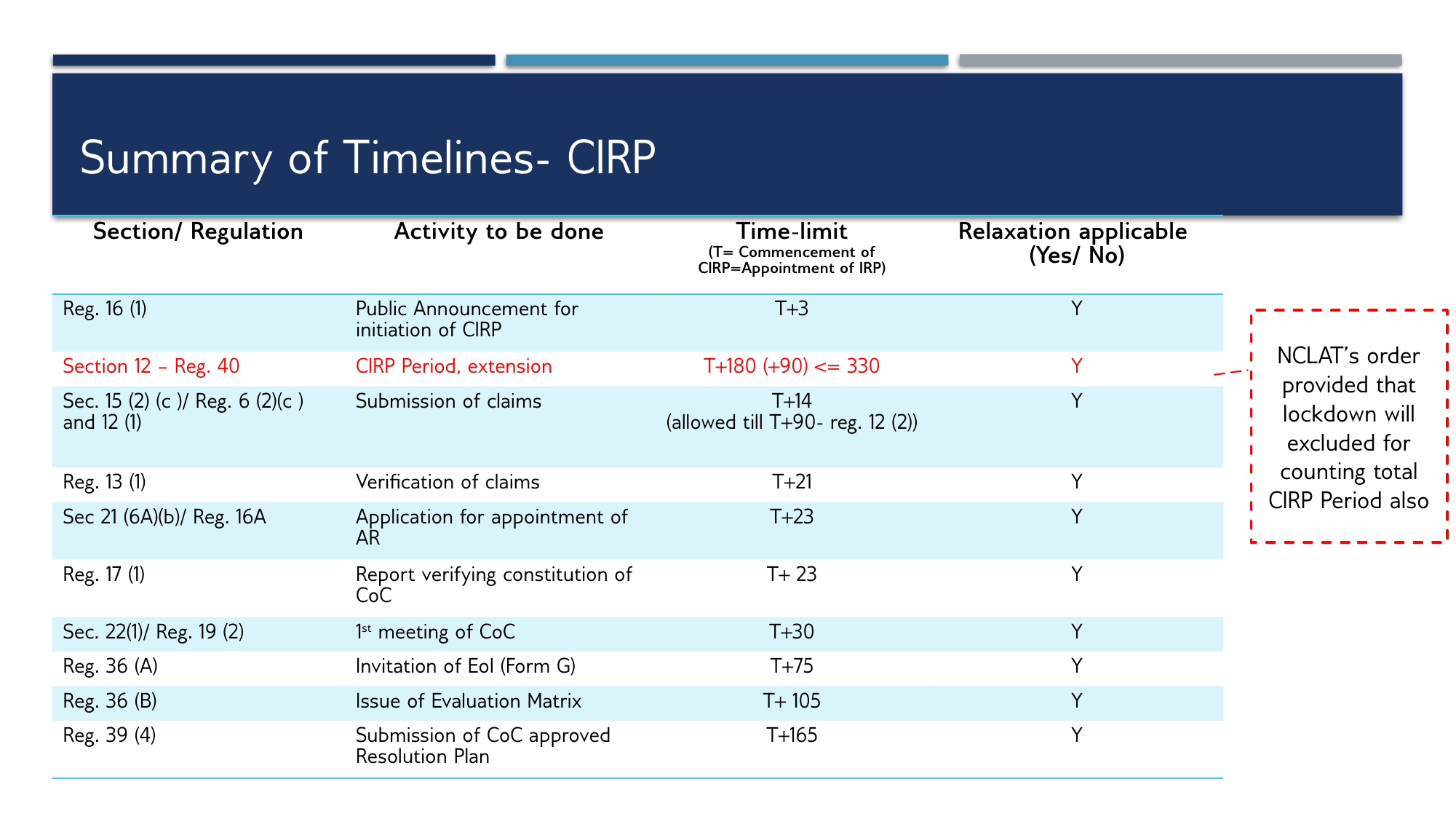

# Summary of Timelines- CIRP
| Section/ Regulation | Activity to be done | Time-limit (T= Commencement of CIRP=Appointment of IRP) | Relaxation applicable (Yes/ No) |
| --- | --- | --- | --- |
| Reg. 16 (1) | Public Announcement for initiation of CIRP | T+3 | Y |
| Section 12 – Reg. 40 | CIRP Period, extension | T+180 (+90) <= 330 | Y |
| Sec. 15 (2) (c )/ Reg. 6 (2)(c ) and 12 (1) | Submission of claims | T+14 (allowed till T+90- reg. 12 (2)) | Y |
| Reg. 13 (1) | Verification of claims | T+21 | Y |
| Sec 21 (6A)(b)/ Reg. 16A | Application for appointment of AR | T+23 | Y |
| Reg. 17 (1) | Report verifying constitution of CoC | T+ 23 | Y |
| Sec. 22(1)/ Reg. 19 (2) | 1st meeting of CoC | T+30 | Y |
| Reg. 36 (A) | Invitation of EoI (Form G) | T+75 | Y |
| Reg. 36 (B) | Issue of Evaluation Matrix | T+ 105 | Y |
| Reg. 39 (4) | Submission of CoC approved Resolution Plan | T+165 | Y |
NCLAT’s order provided that lockdown will excluded for counting total CIRP Period also